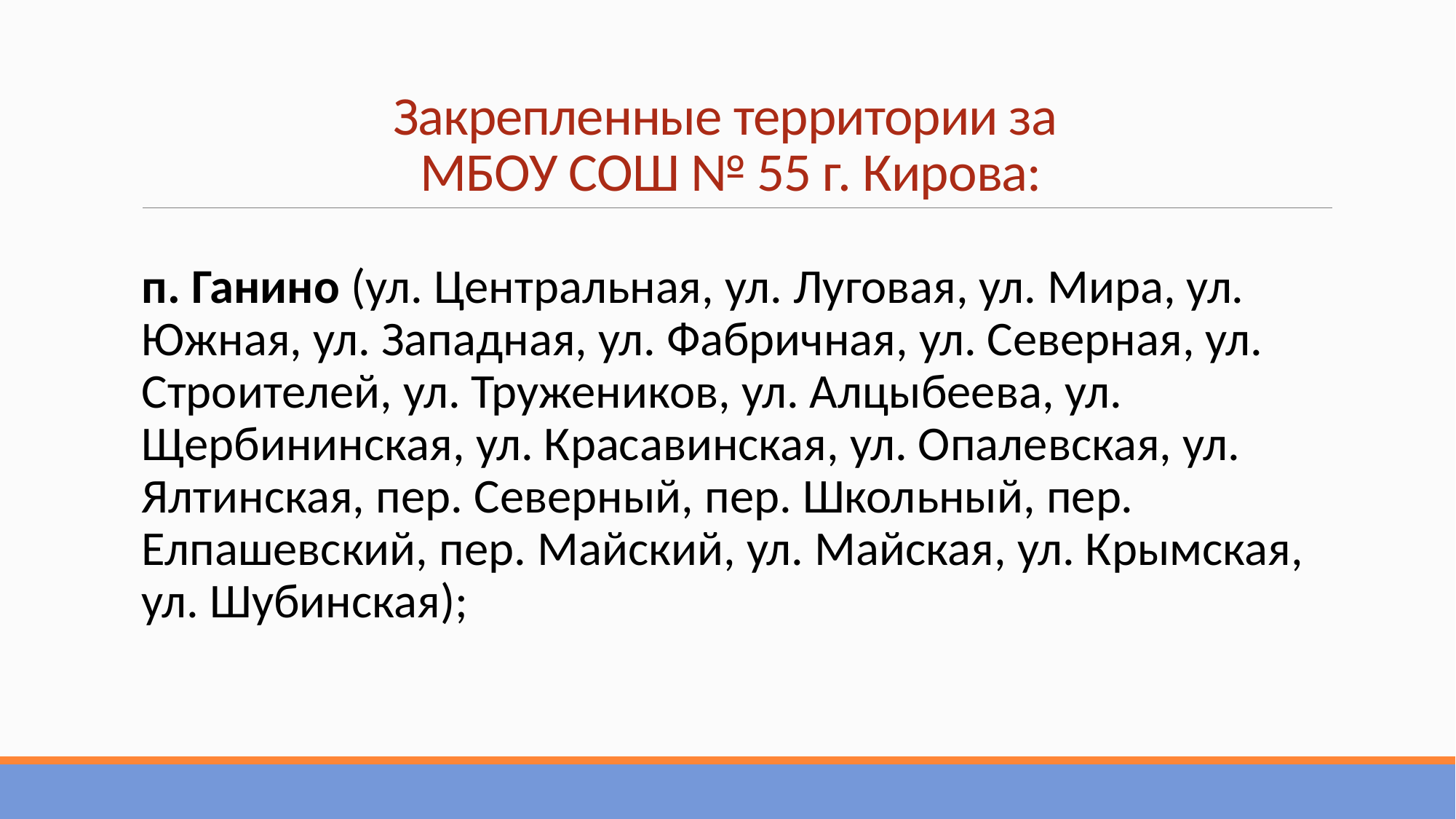

# Закрепленные территории за МБОУ СОШ № 55 г. Кирова:
п. Ганино (ул. Центральная, ул. Луговая, ул. Мира, ул. Южная, ул. Западная, ул. Фабричная, ул. Северная, ул. Строителей, ул. Тружеников, ул. Алцыбеева, ул. Щербининская, ул. Красавинская, ул. Опалевская, ул. Ялтинская, пер. Северный, пер. Школьный, пер. Елпашевский, пер. Майский, ул. Майская, ул. Крымская, ул. Шубинская);